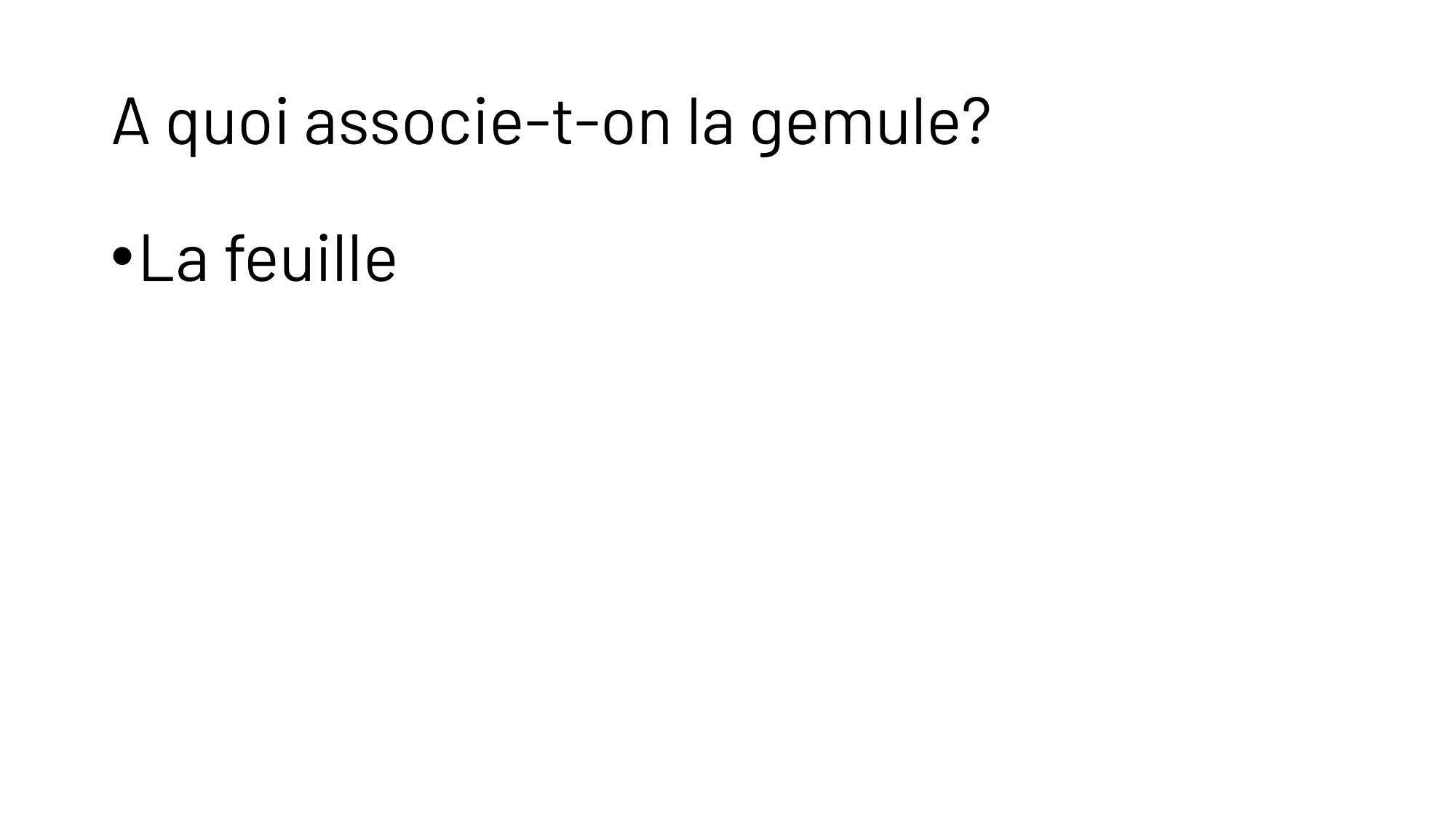

# A quoi associe-t-on la gemule?
La feuille